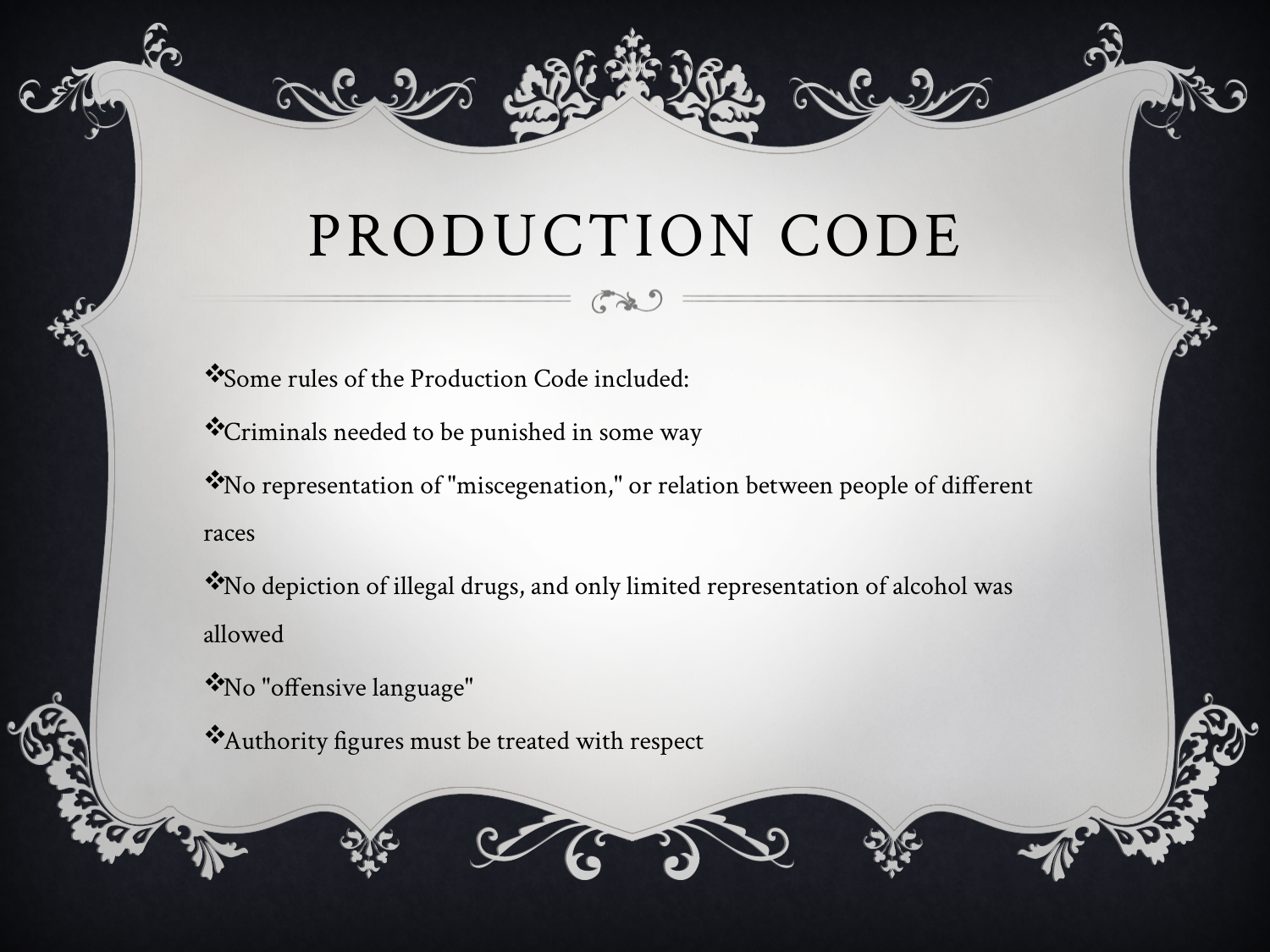

# Production Code
Some rules of the Production Code included:
Criminals needed to be punished in some way
No representation of "miscegenation," or relation between people of different races
No depiction of illegal drugs, and only limited representation of alcohol was allowed
No "offensive language"
Authority figures must be treated with respect